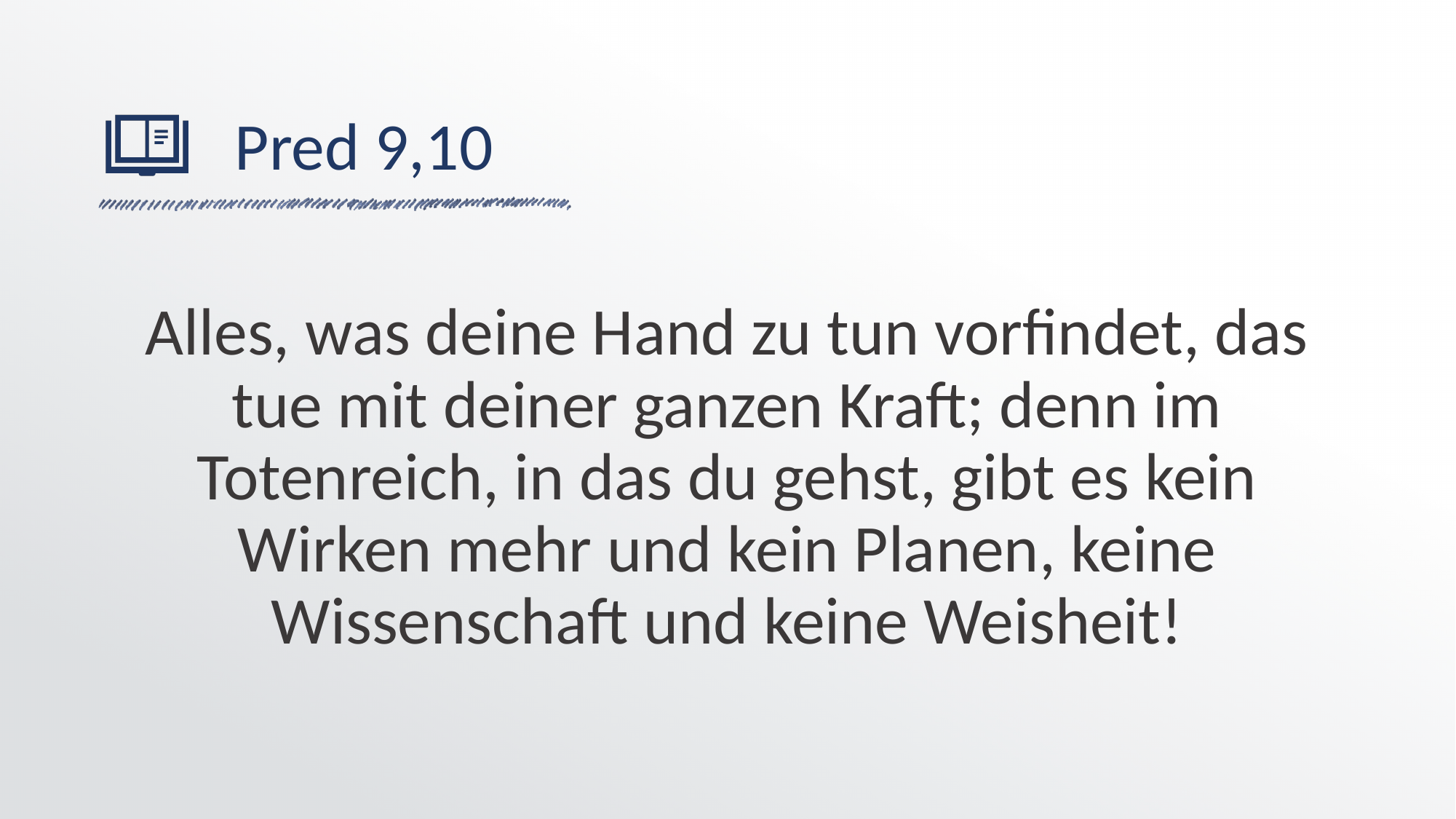

# Pred 9,10
Alles, was deine Hand zu tun vorfindet, das tue mit deiner ganzen Kraft; denn im Totenreich, in das du gehst, gibt es kein Wirken mehr und kein Planen, keine Wissenschaft und keine Weisheit!